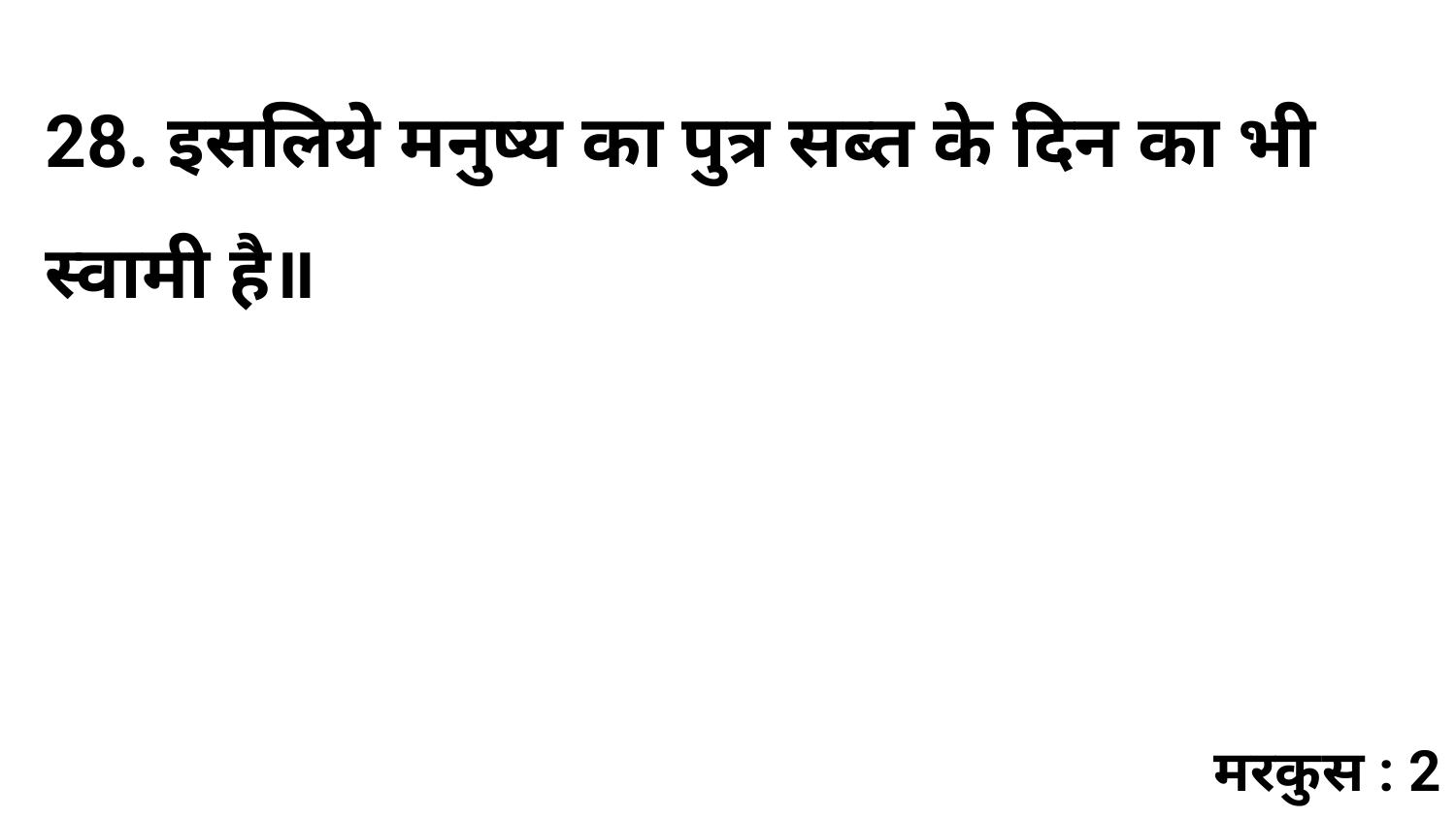

28. इसलिये मनुष्य का पुत्र सब्त के दिन का भी स्वामी है॥
मरकुस : 2